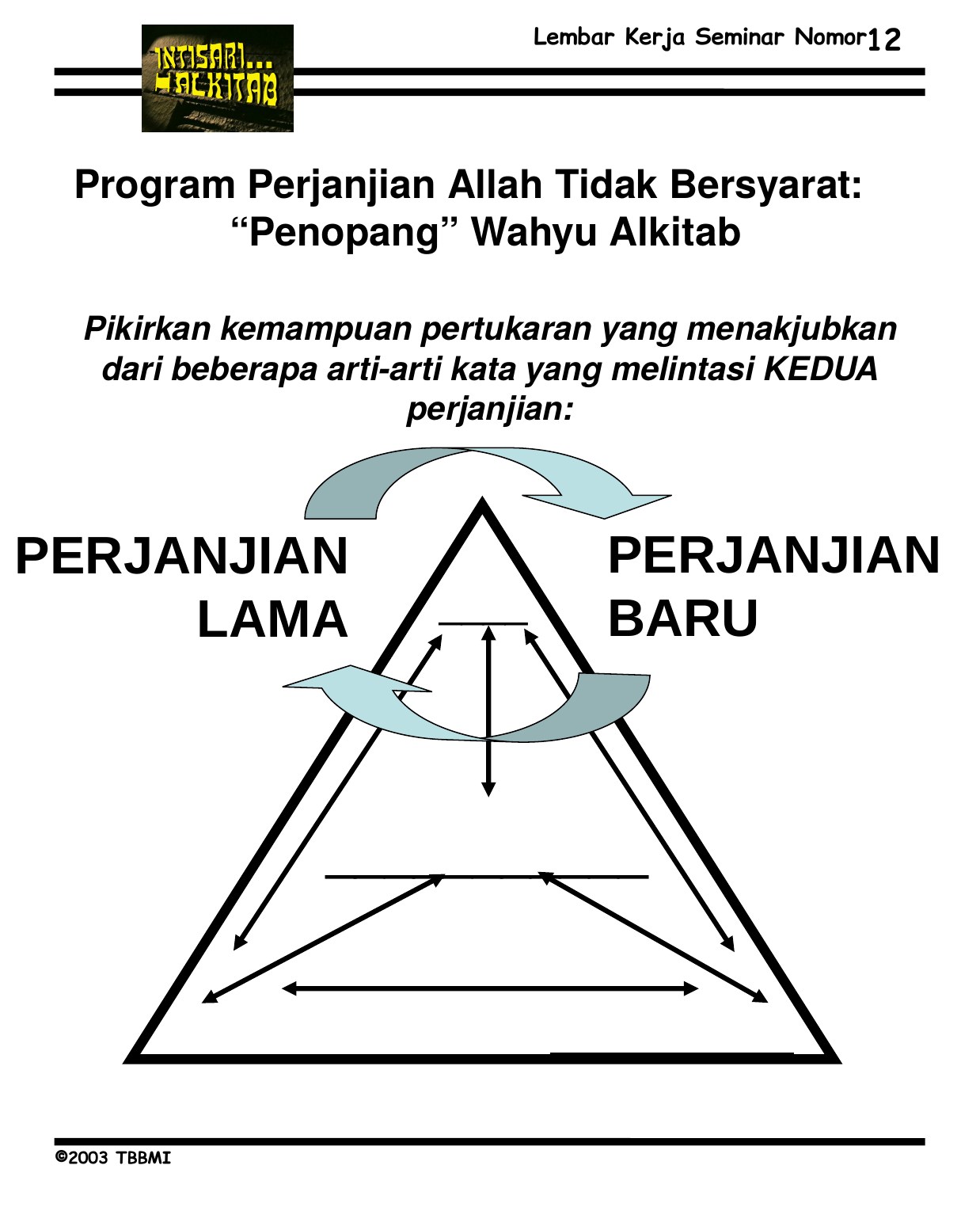

12
Program Perjanjian Allah Tidak Bersyarat:    “Penopang” Wahyu Alkitab

Pikirkan kemampuan pertukaran yang menakjubkan dari beberapa arti-arti kata yang melintasi KEDUA perjanjian:

PERJANJIAN BARU
PERJANJIAN LAMA
____

___________

___________
___________